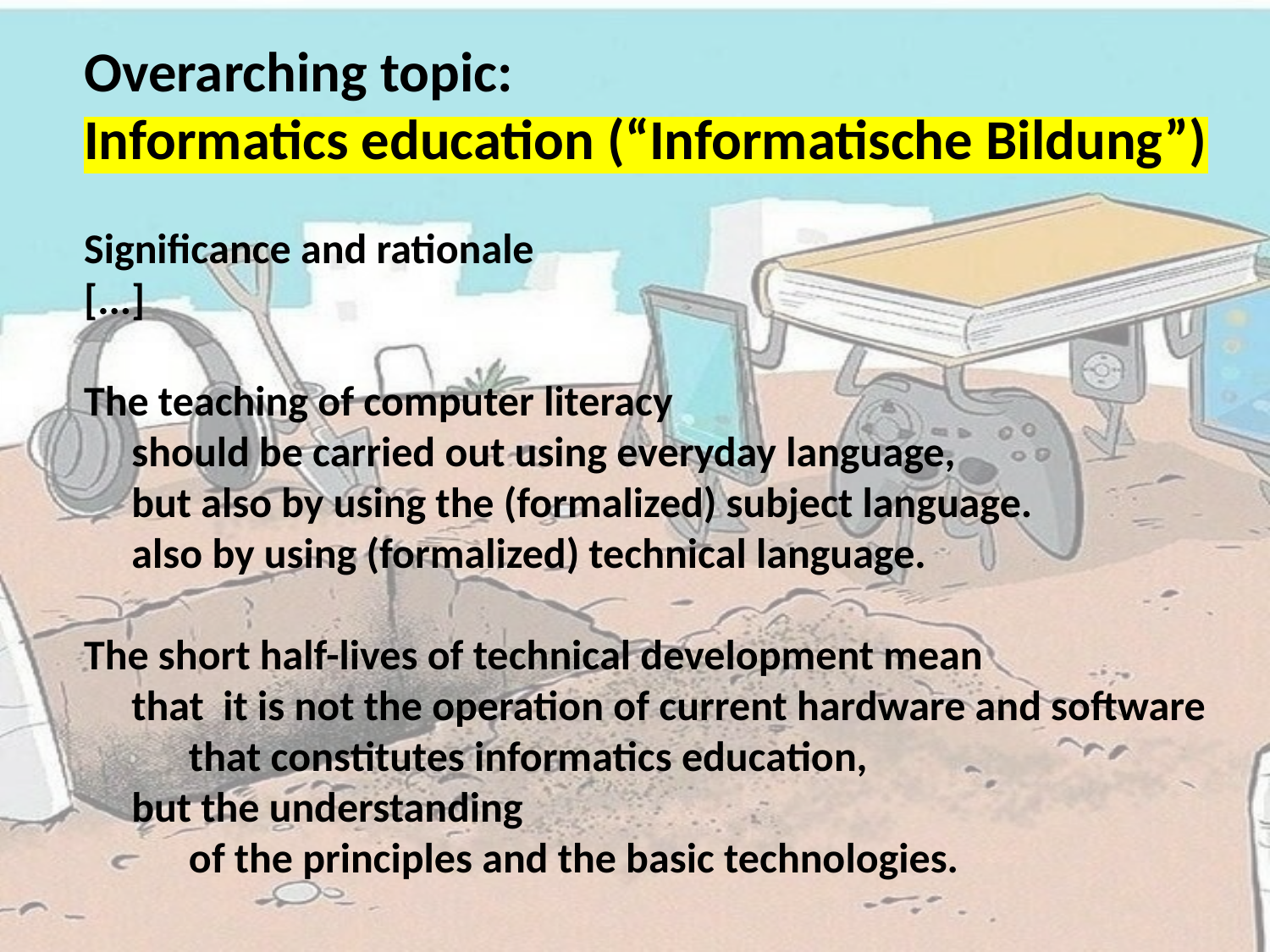

Overarching topic:
Informatics education (“Informatische Bildung”)
Significance and rationale
[...]
The teaching of computer literacy
     should be carried out using everyday language,
     but also by using the (formalized) subject language.
     also by using (formalized) technical language.
The short half-lives of technical development mean
     that  it is not the operation of current hardware and software
           that constitutes informatics education,
     but the understanding
           of the principles and the basic technologies.